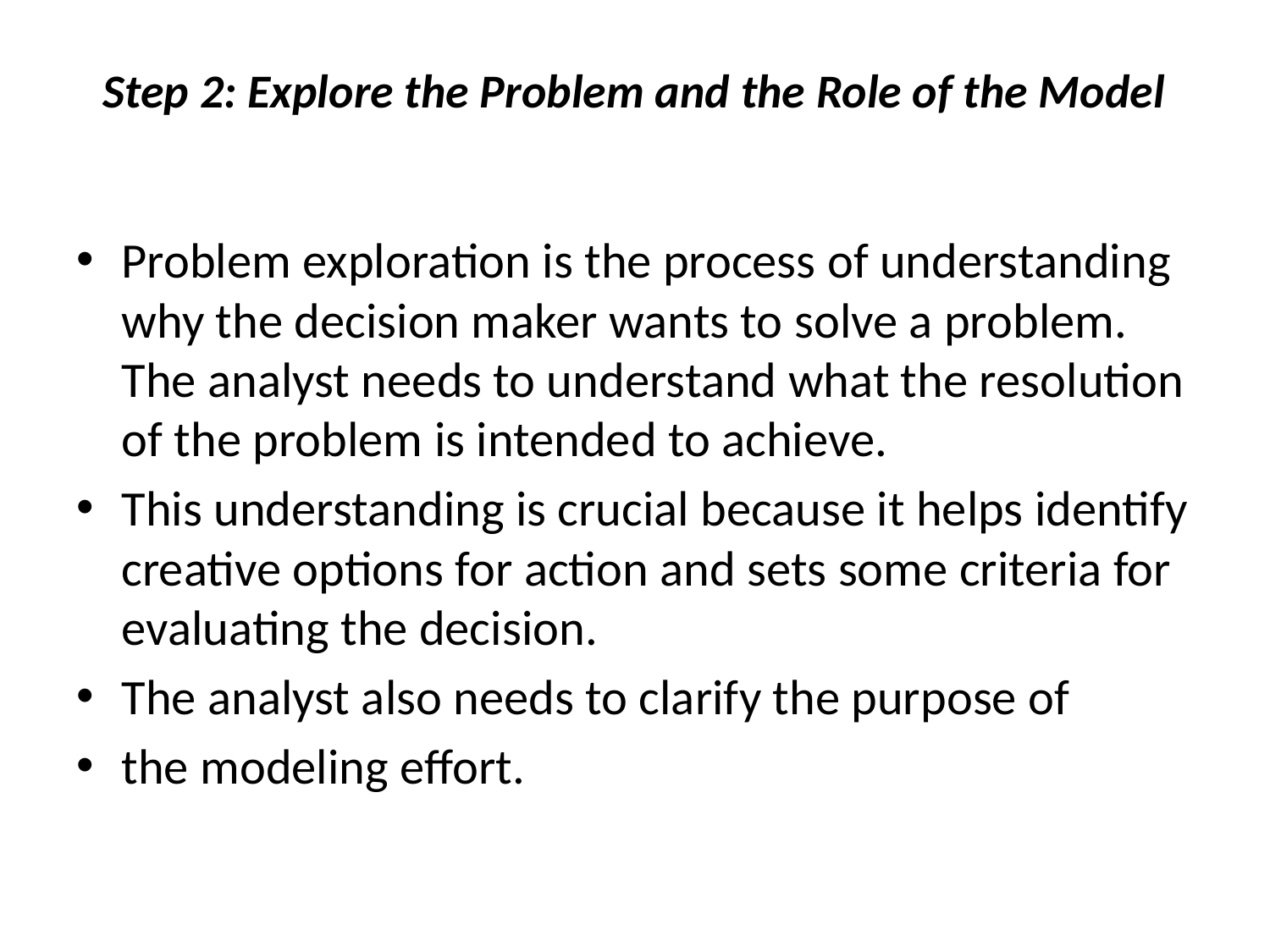

# Step 2: Explore the Problem and the Role of the Model
Problem exploration is the process of understanding why the decision maker wants to solve a problem. The analyst needs to understand what the resolution of the problem is intended to achieve.
This understanding is crucial because it helps identify creative options for action and sets some criteria for evaluating the decision.
The analyst also needs to clarify the purpose of
the modeling effort.